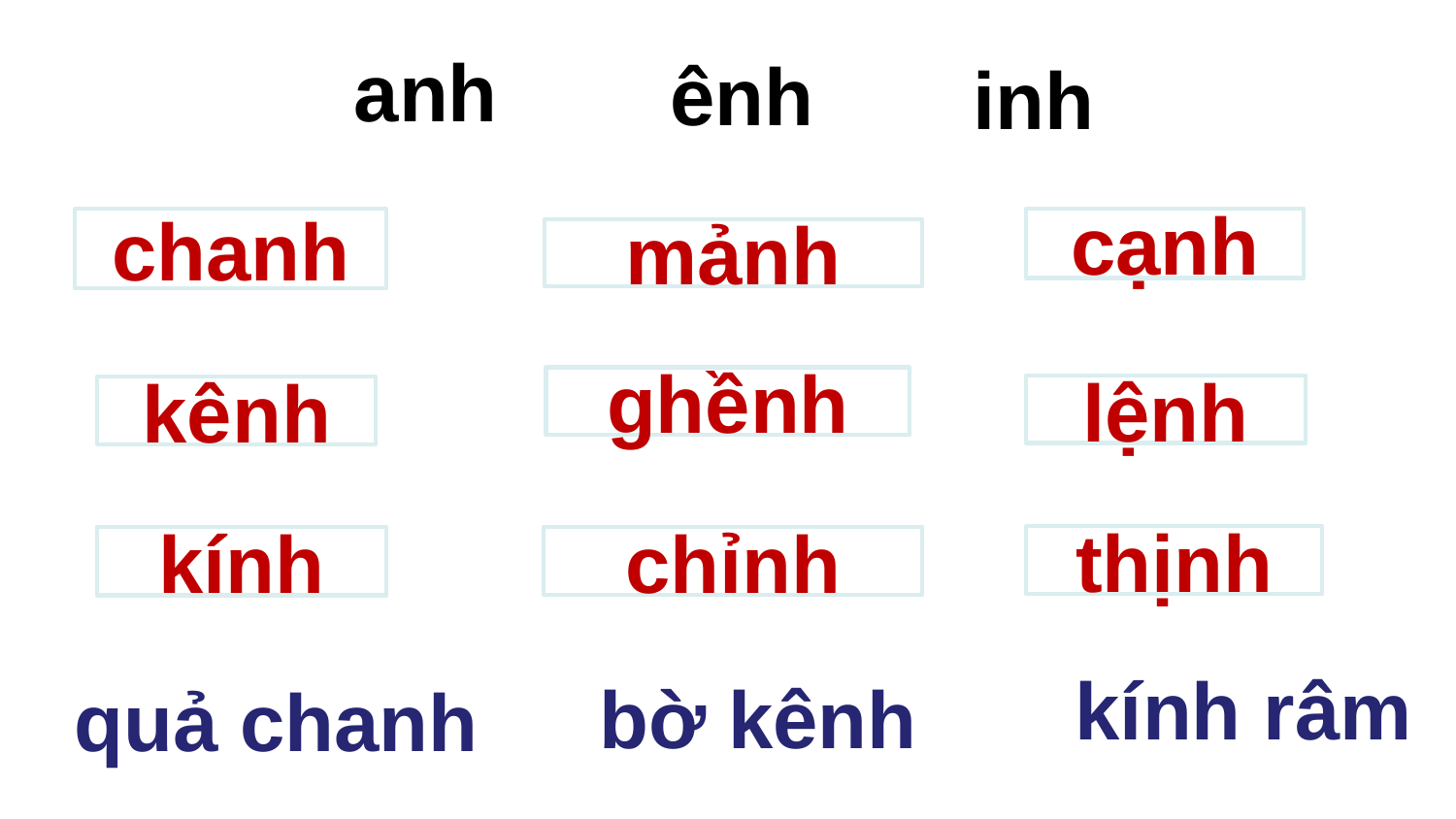

anh
ênh
inh
cạnh
chanh
mảnh
ghềnh
lệnh
kênh
thịnh
chỉnh
kính
kính râm
bờ kênh
quả chanh